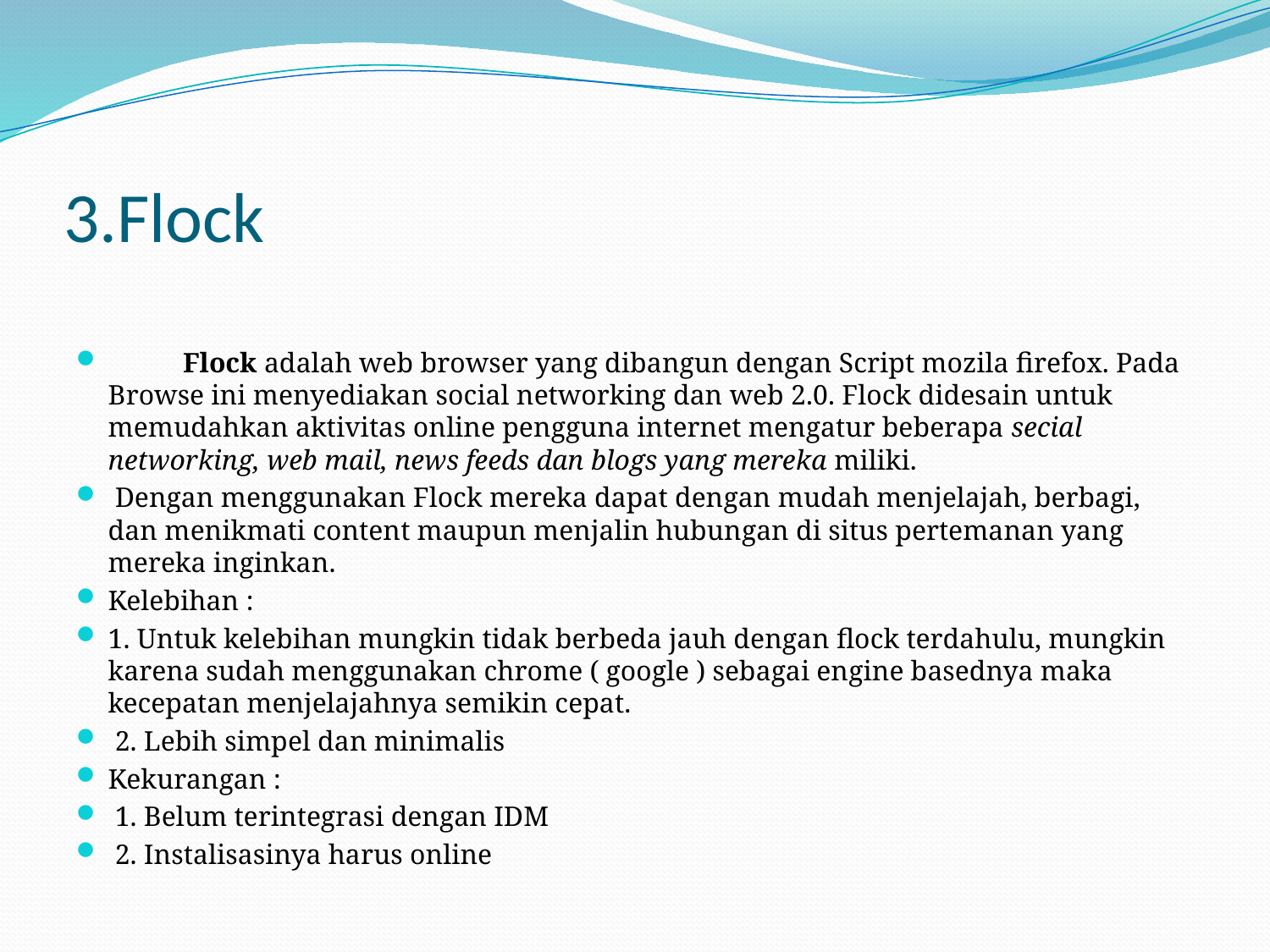

# 3.Flock

 	Flock adalah web browser yang dibangun dengan Script mozila firefox. Pada Browse ini menyediakan social networking dan web 2.0. Flock didesain untuk memudahkan aktivitas online pengguna internet mengatur beberapa secial networking, web mail, news feeds dan blogs yang mereka miliki.
 Dengan menggunakan Flock mereka dapat dengan mudah menjelajah, berbagi, 	dan menikmati content maupun menjalin hubungan di situs pertemanan yang mereka inginkan.
Kelebihan :
1. Untuk kelebihan mungkin tidak berbeda jauh dengan flock terdahulu, mungkin karena sudah menggunakan chrome ( google ) sebagai engine basednya maka kecepatan menjelajahnya semikin cepat.
 2. Lebih simpel dan minimalis
Kekurangan :
 1. Belum terintegrasi dengan IDM
 2. Instalisasinya harus online